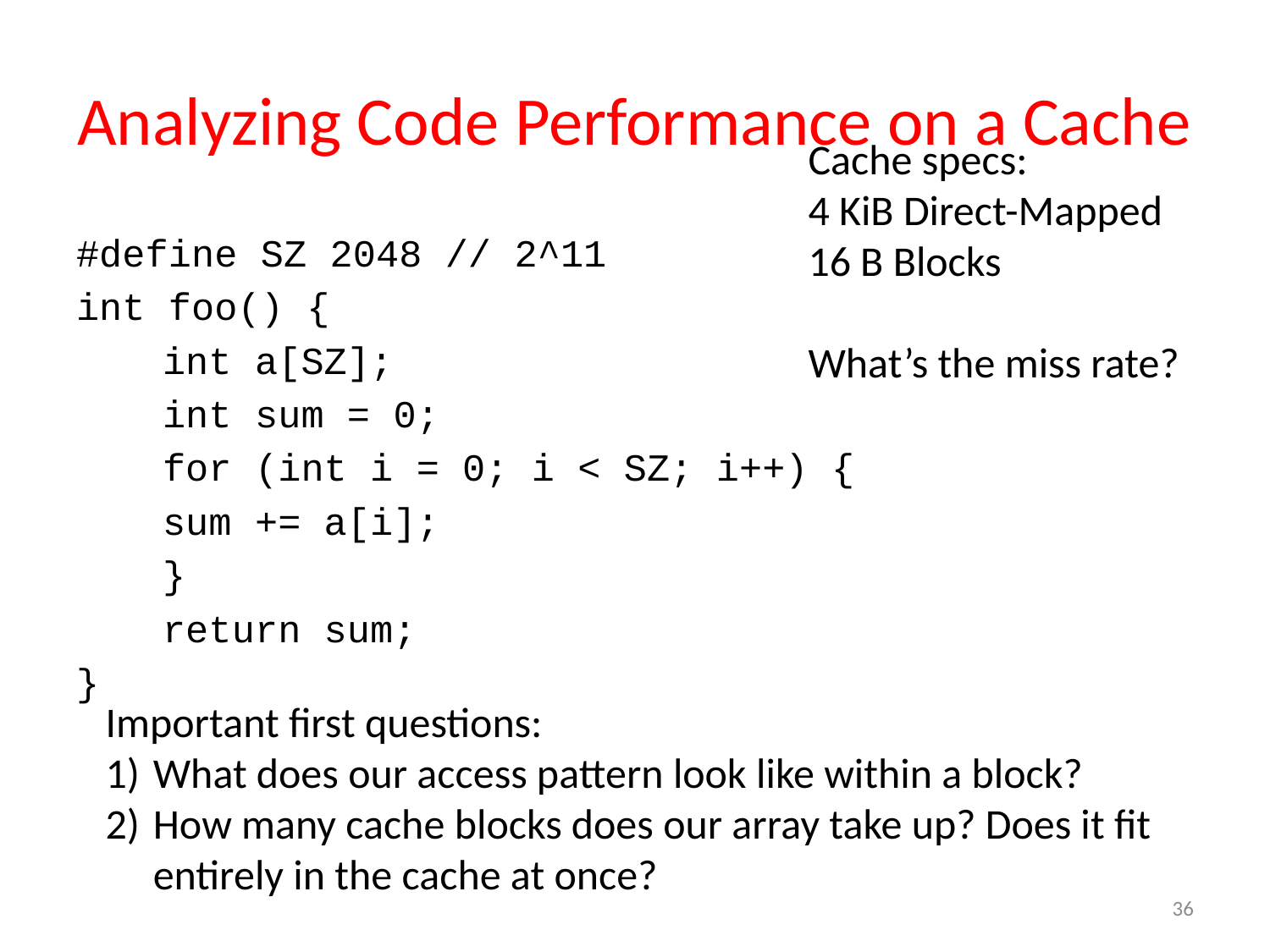

# Analyzing Code Performance on a Cache
Cache specs:
4 KiB Direct-Mapped
16 B Blocks

What’s the miss rate?
#define SZ 2048 // 2^11
int foo() {
	int a[SZ];
	int sum = 0;
	for (int i = 0; i < SZ; i++) {
		sum += a[i];
	}
	return sum;
}
Important first questions:
What does our access pattern look like within a block?
How many cache blocks does our array take up? Does it fit entirely in the cache at once?
36